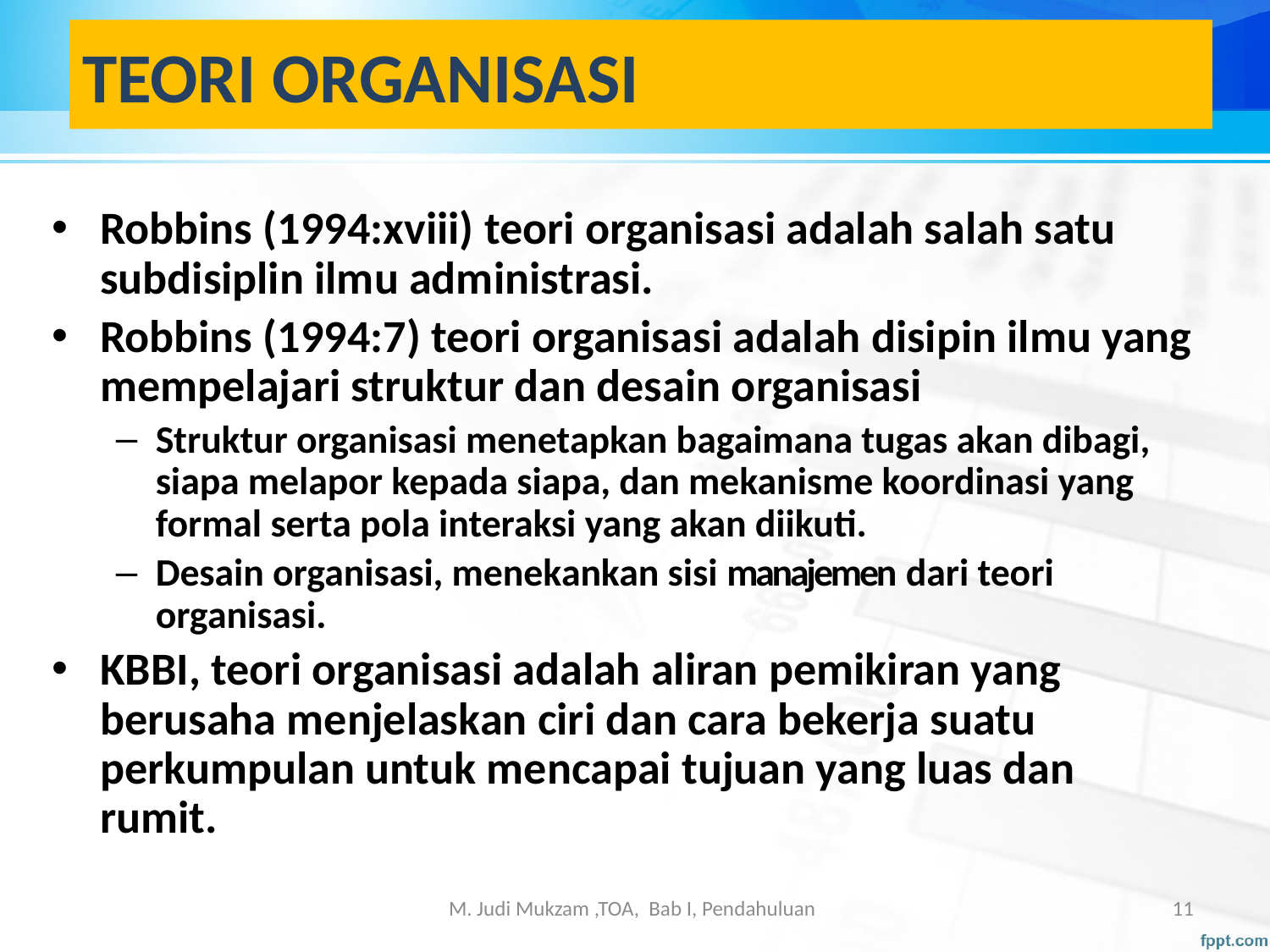

# TEORI ORGANISASI
Robbins (1994:xviii) teori organisasi adalah salah satu subdisiplin ilmu administrasi.
Robbins (1994:7) teori organisasi adalah disipin ilmu yang mempelajari struktur dan desain organisasi
Struktur organisasi menetapkan bagaimana tugas akan dibagi, siapa melapor kepada siapa, dan mekanisme koordinasi yang formal serta pola interaksi yang akan diikuti.
Desain organisasi, menekankan sisi manajemen dari teori organisasi.
KBBI, teori organisasi adalah aliran pemikiran yang berusaha menjelaskan ciri dan cara bekerja suatu perkumpulan untuk mencapai tujuan yang luas dan rumit.
M. Judi Mukzam ,TOA,  Bab I, Pendahuluan
11